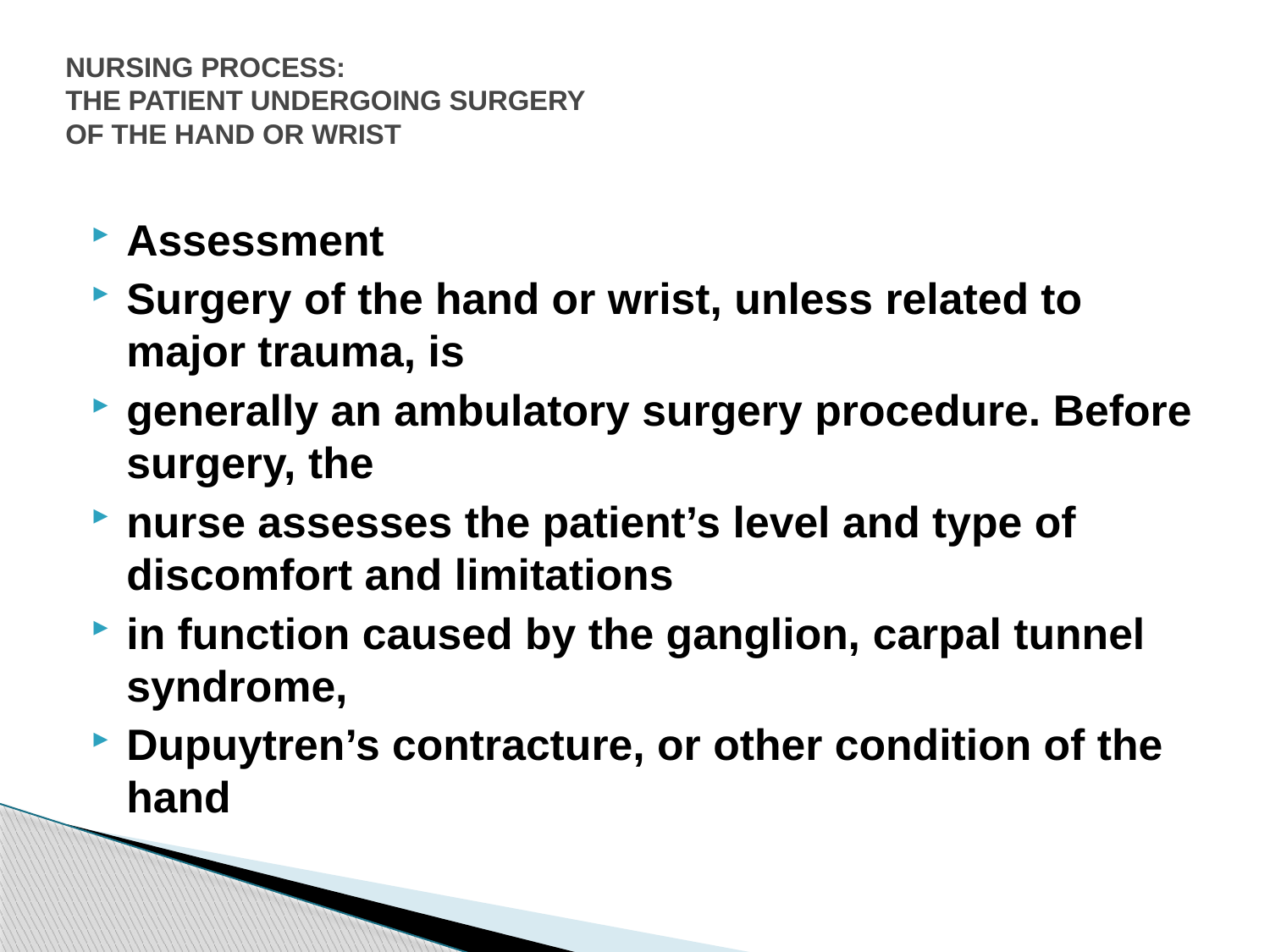

# NURSING PROCESS: THE PATIENT UNDERGOING SURGERY OF THE HAND OR WRIST
Assessment
Surgery of the hand or wrist, unless related to major trauma, is
generally an ambulatory surgery procedure. Before surgery, the
nurse assesses the patient’s level and type of discomfort and limitations
in function caused by the ganglion, carpal tunnel syndrome,
Dupuytren’s contracture, or other condition of the hand